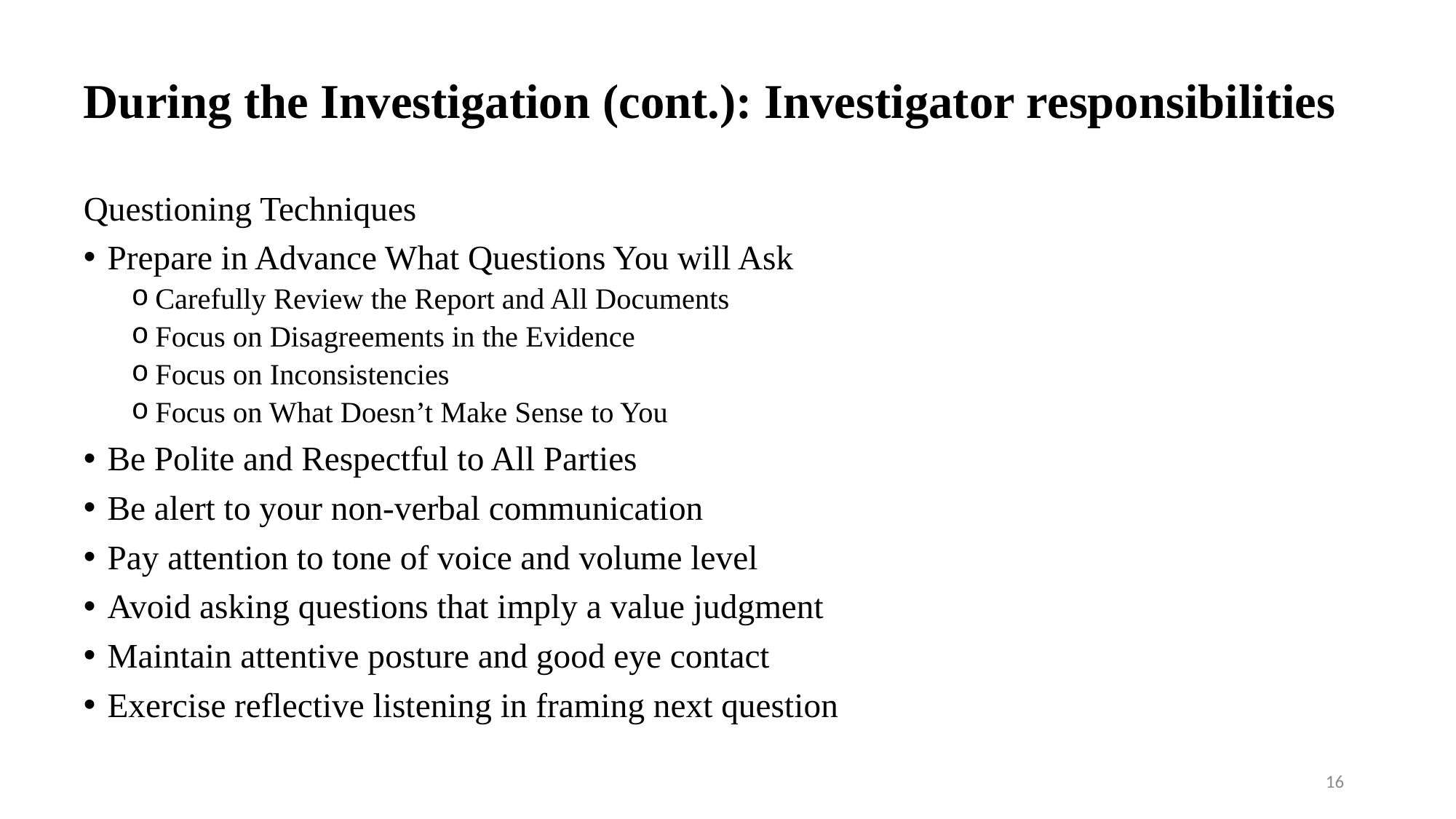

During the Investigation (cont.): Investigator responsibilities
Questioning Techniques
Prepare in Advance What Questions You will Ask
Carefully Review the Report and All Documents
Focus on Disagreements in the Evidence
Focus on Inconsistencies
Focus on What Doesn’t Make Sense to You
Be Polite and Respectful to All Parties
Be alert to your non-verbal communication
Pay attention to tone of voice and volume level
Avoid asking questions that imply a value judgment
Maintain attentive posture and good eye contact
Exercise reflective listening in framing next question
16